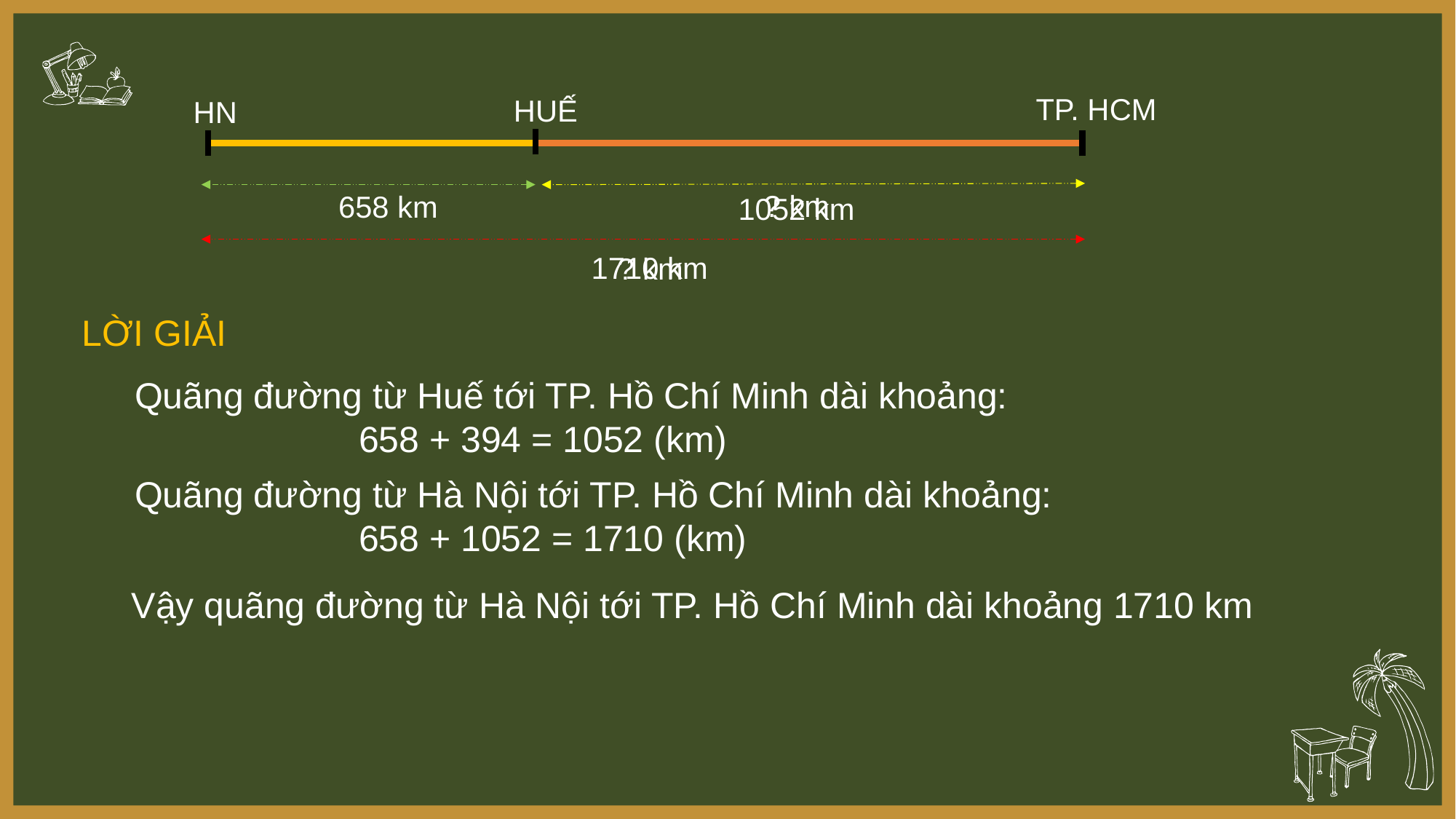

TP. HCM
HUẾ
HN
? km
658 km
1052 km
1710 km
? km
LỜI GIẢI
Quãng đường từ Huế tới TP. Hồ Chí Minh dài khoảng:
                      658 + 394 = 1052 (km)
Quãng đường từ Hà Nội tới TP. Hồ Chí Minh dài khoảng:
                      658 + 1052 = 1710 (km)
Vậy quãng đường từ Hà Nội tới TP. Hồ Chí Minh dài khoảng 1710 km